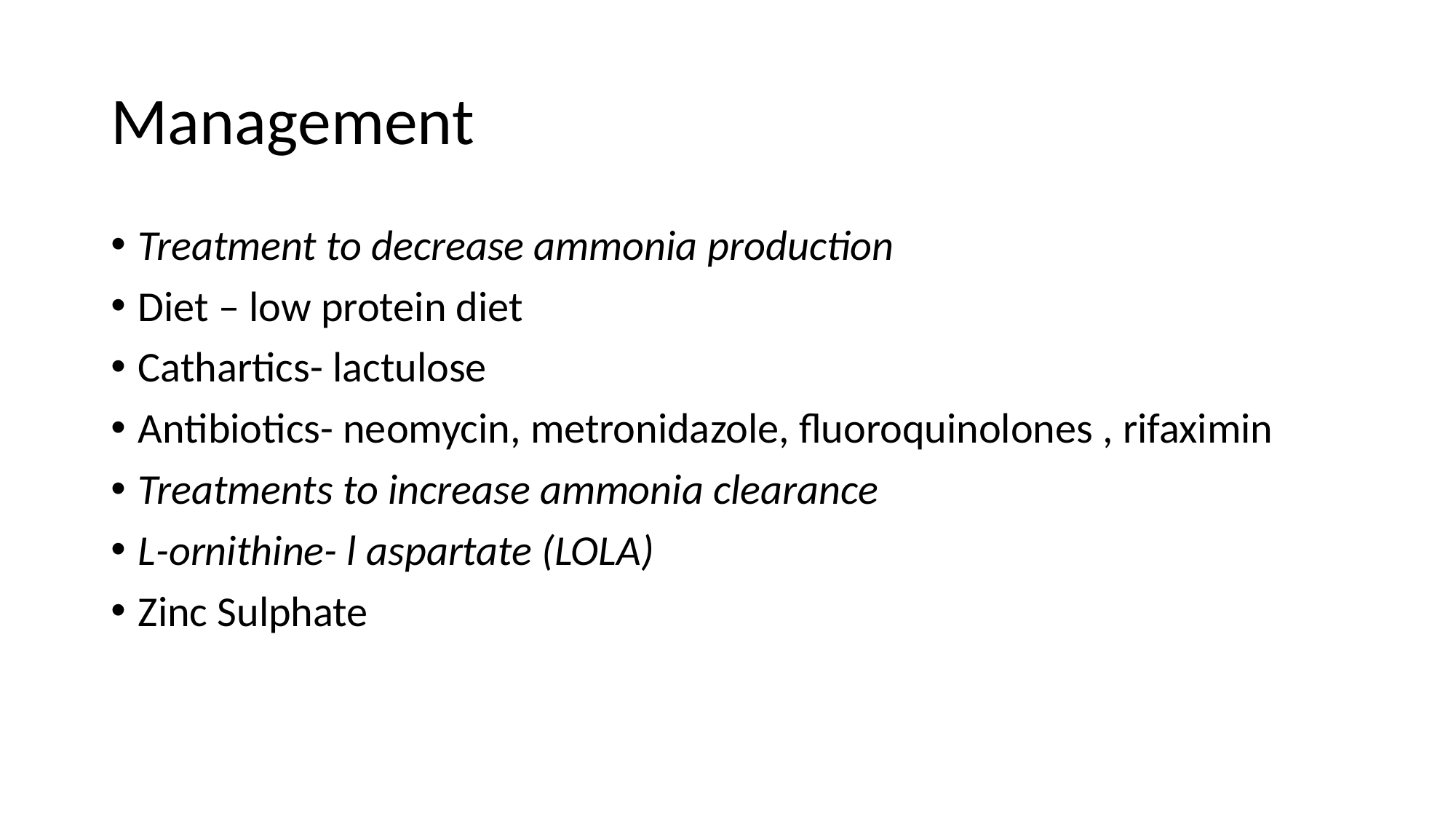

# Management
Treatment to decrease ammonia production
Diet – low protein diet
Cathartics- lactulose
Antibiotics- neomycin, metronidazole, fluoroquinolones , rifaximin
Treatments to increase ammonia clearance
L-ornithine- l aspartate (LOLA)
Zinc Sulphate